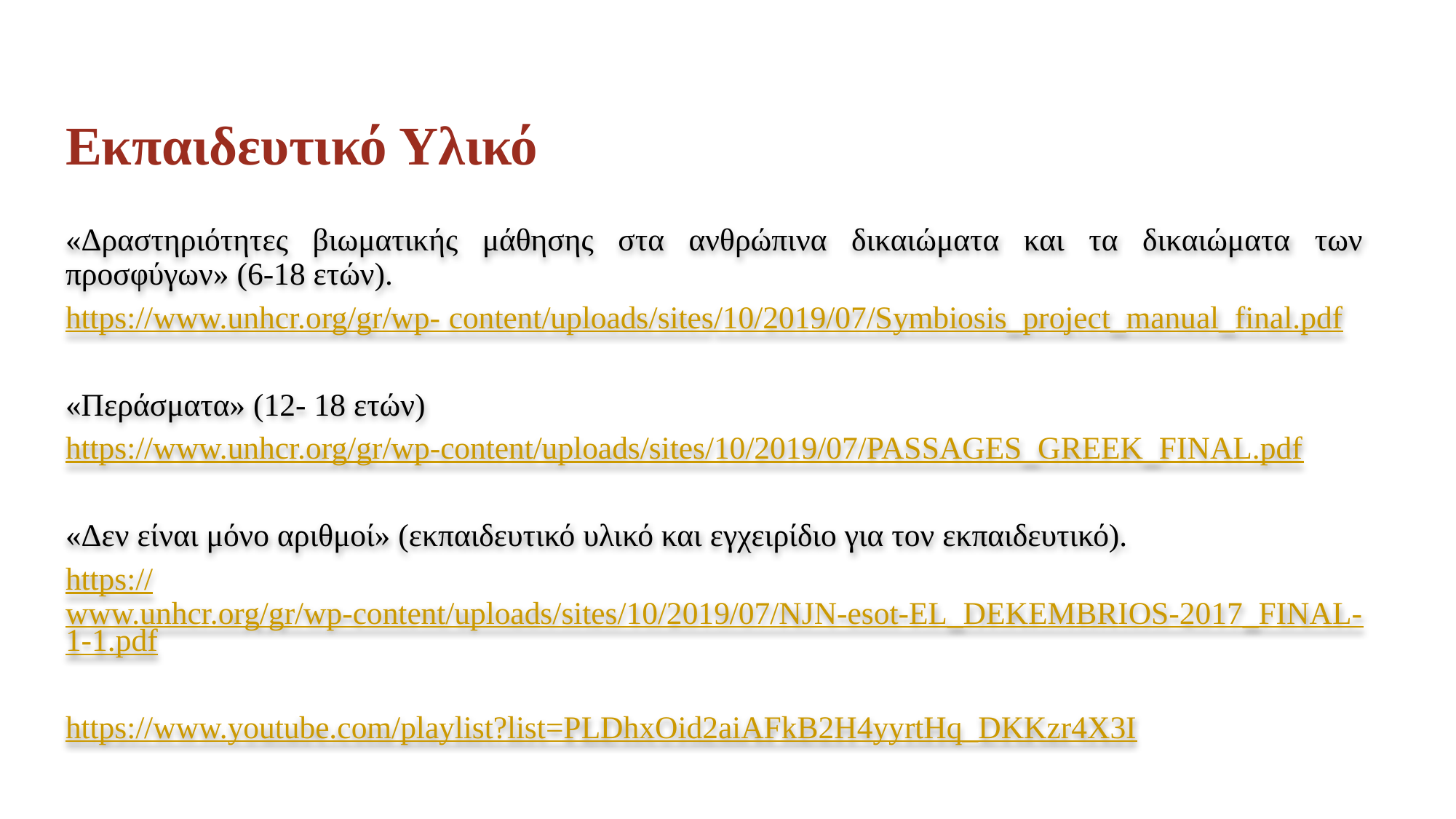

# Εκπαιδευτικό Υλικό
«Δραστηριότητες βιωματικής μάθησης στα ανθρώπινα δικαιώματα και τα δικαιώματα των προσφύγων» (6-18 ετών).
https://www.unhcr.org/gr/wp- content/uploads/sites/10/2019/07/Symbiosis_project_manual_final.pdf

«Περάσματα» (12- 18 ετών)
https://www.unhcr.org/gr/wp-content/uploads/sites/10/2019/07/PASSAGES_GREEK_FINAL.pdf

«Δεν είναι μόνο αριθμοί» (εκπαιδευτικό υλικό και εγχειρίδιο για τον εκπαιδευτικό).
https://www.unhcr.org/gr/wp-content/uploads/sites/10/2019/07/NJN-esot-EL_DEKEMBRIOS-2017_FINAL-1-1.pdf

https://www.youtube.com/playlist?list=PLDhxOid2aiAFkB2H4yyrtHq_DKKzr4X3I